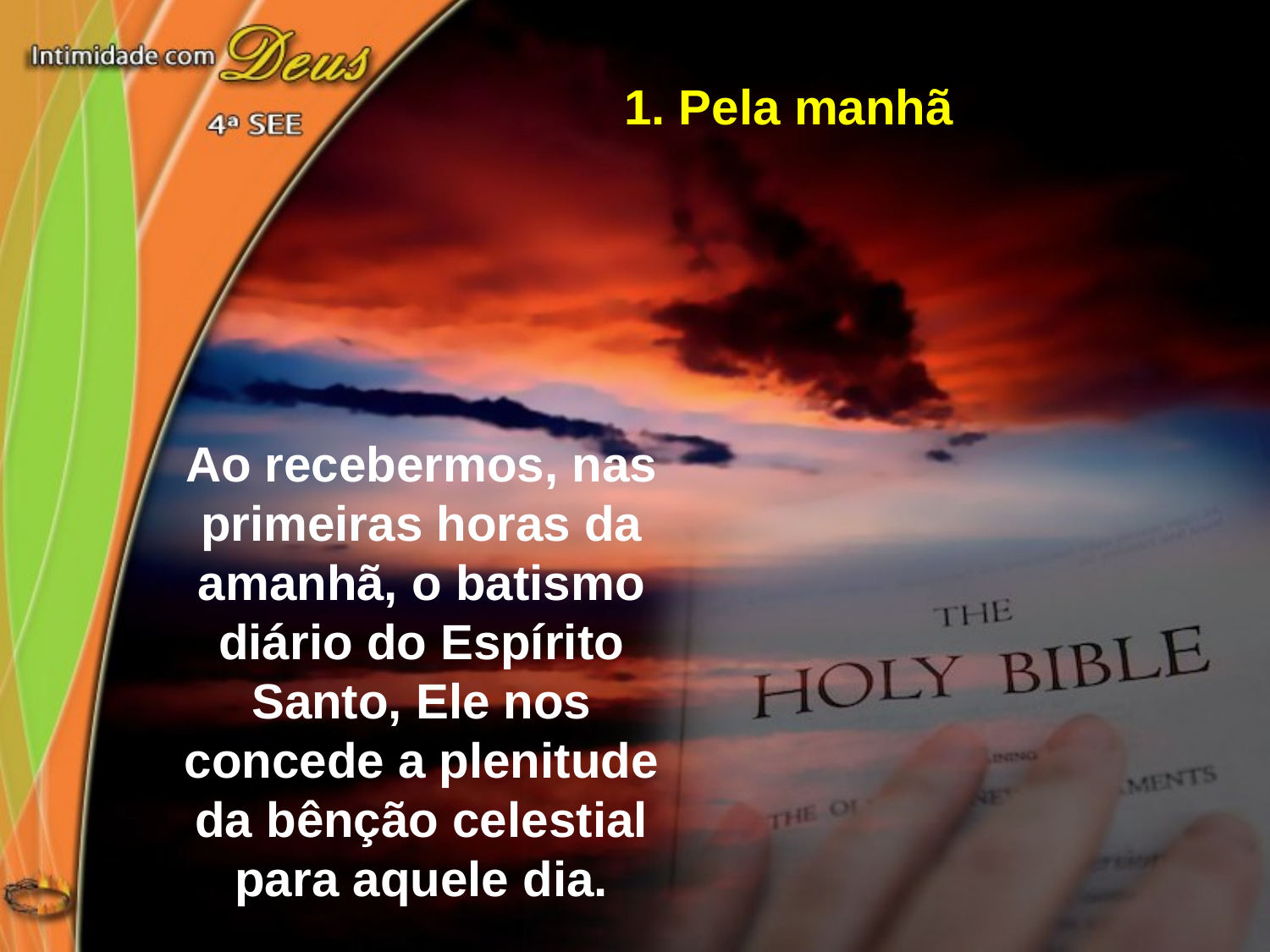

1. Pela manhã
Ao recebermos, nas primeiras horas da amanhã, o batismo
diário do Espírito Santo, Ele nos concede a plenitude da bênção celestial para aquele dia.